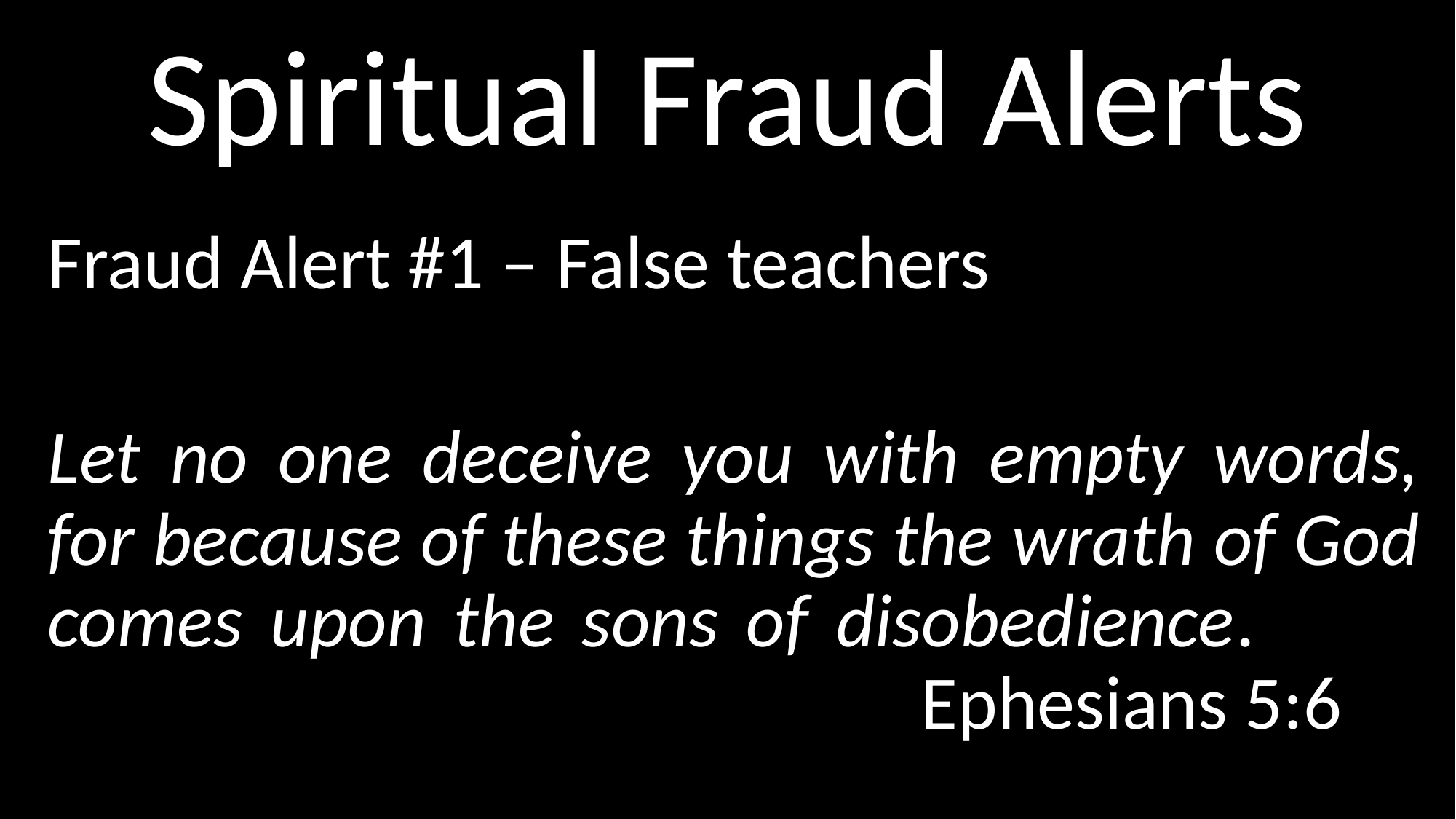

# Spiritual Fraud Alerts
Fraud Alert #1 – False teachers

Let no one deceive you with empty words, for because of these things the wrath of God comes upon the sons of disobedience. 										Ephesians 5:6